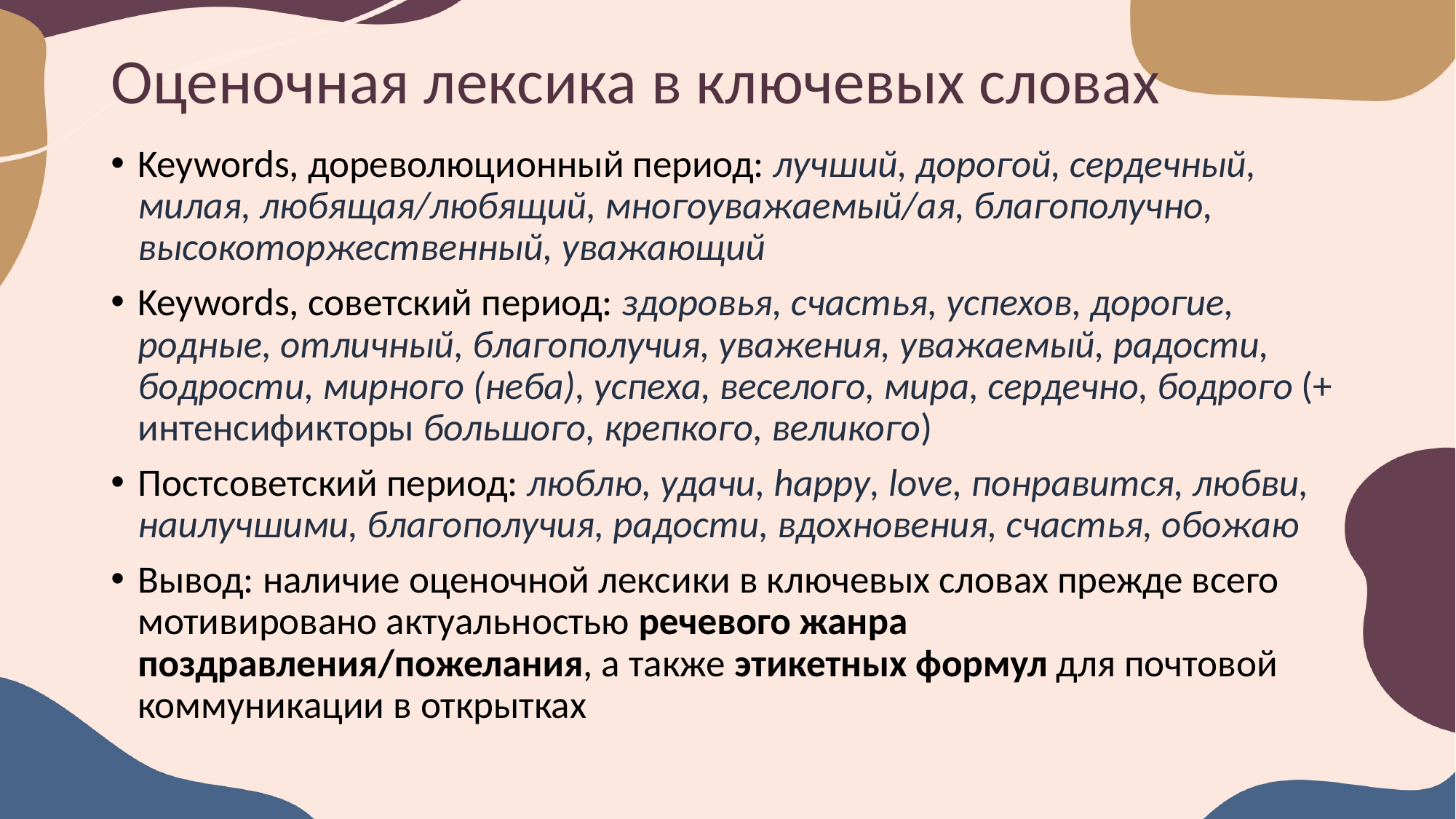

# Оценочная лексика в ключевых словах
Keywords, дореволюционный период: лучший, дорогой, сердечный, милая, любящая/любящий, многоуважаемый/ая, благополучно, высокоторжественный, уважающий
Keywords, советский период: здоровья, счастья, успехов, дорогие, родные, отличный, благополучия, уважения, уважаемый, радости, бодрости, мирного (неба), успеха, веселого, мира, сердечно, бодрого (+ интенсификторы большого, крепкого, великого)
Постсоветский период: люблю, удачи, happy, love, понравится, любви, наилучшими, благополучия, радости, вдохновения, счастья, обожаю
Вывод: наличие оценочной лексики в ключевых словах прежде всего мотивировано актуальностью речевого жанра поздравления/пожелания, а также этикетных формул для почтовой коммуникации в открытках